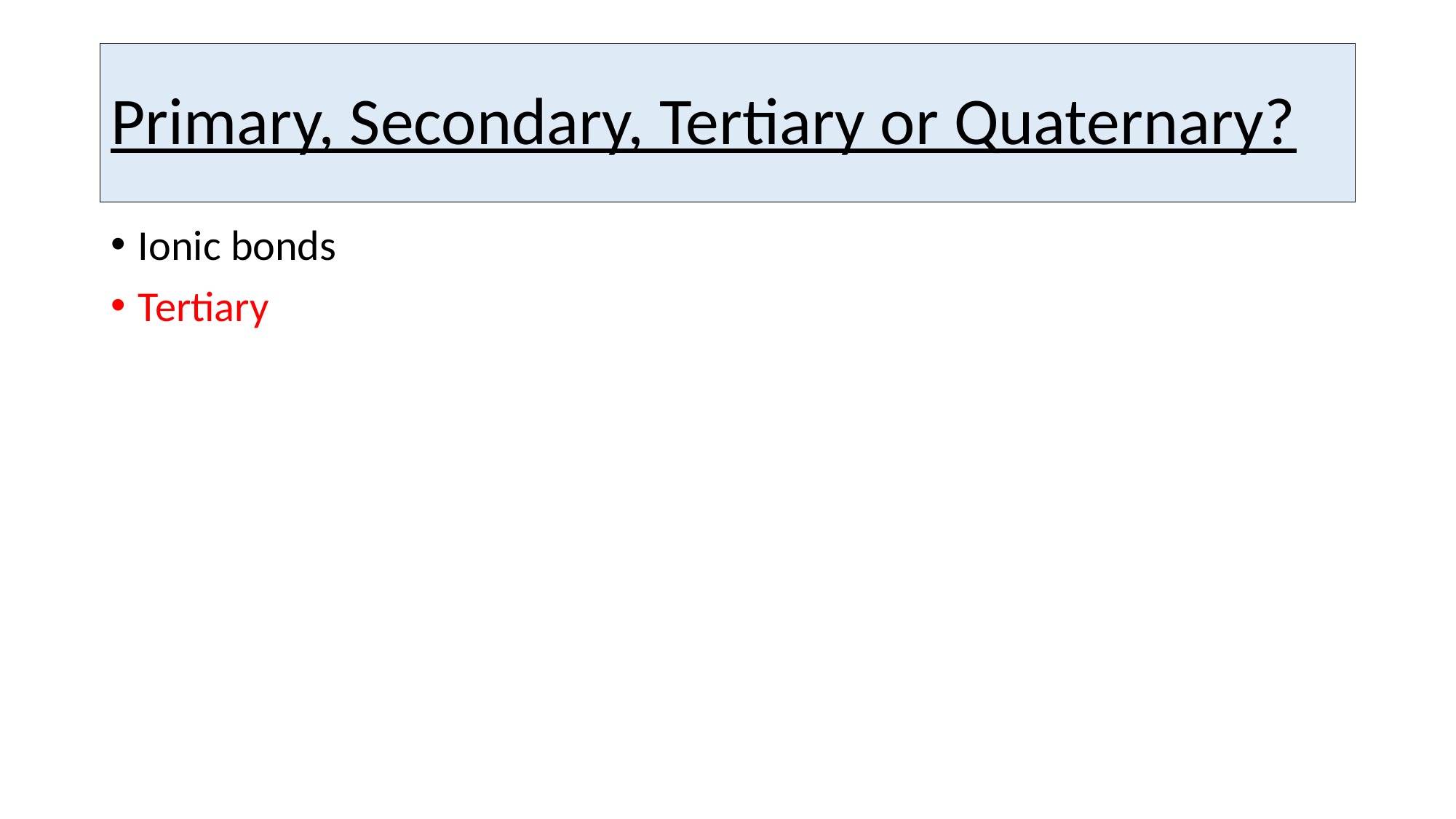

# Primary, Secondary, Tertiary or Quaternary?
Ionic bonds
Tertiary